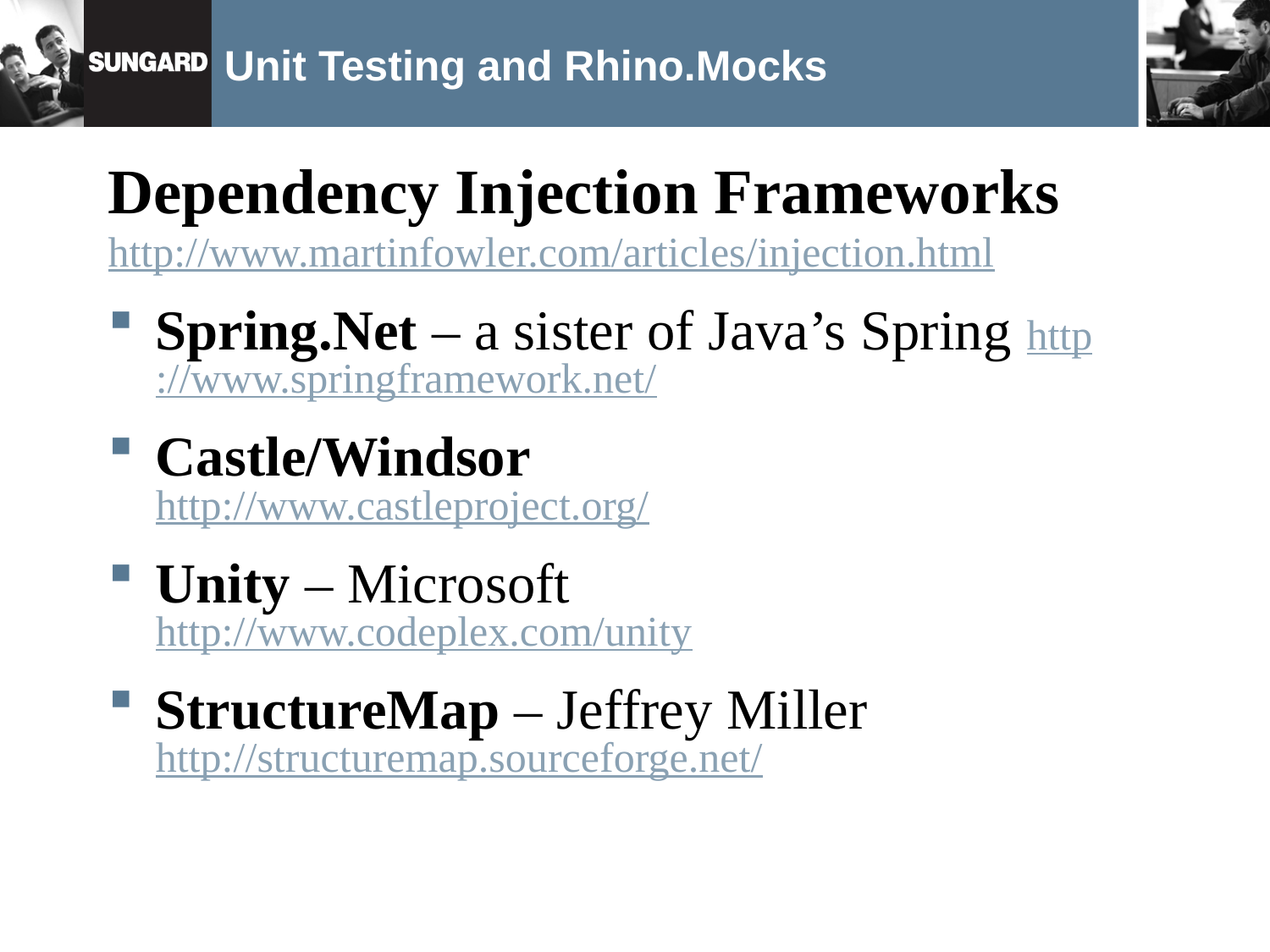

# Unit Testing and Rhino.Mocks
Dependency Injection Frameworks
http://www.martinfowler.com/articles/injection.html

Spring.Net – a sister of Java’s Spring http://www.springframework.net/

Castle/Windsor
http://www.castleproject.org/

Unity – Microsoft
http://www.codeplex.com/unity

StructureMap – Jeffrey Miller http://structuremap.sourceforge.net/